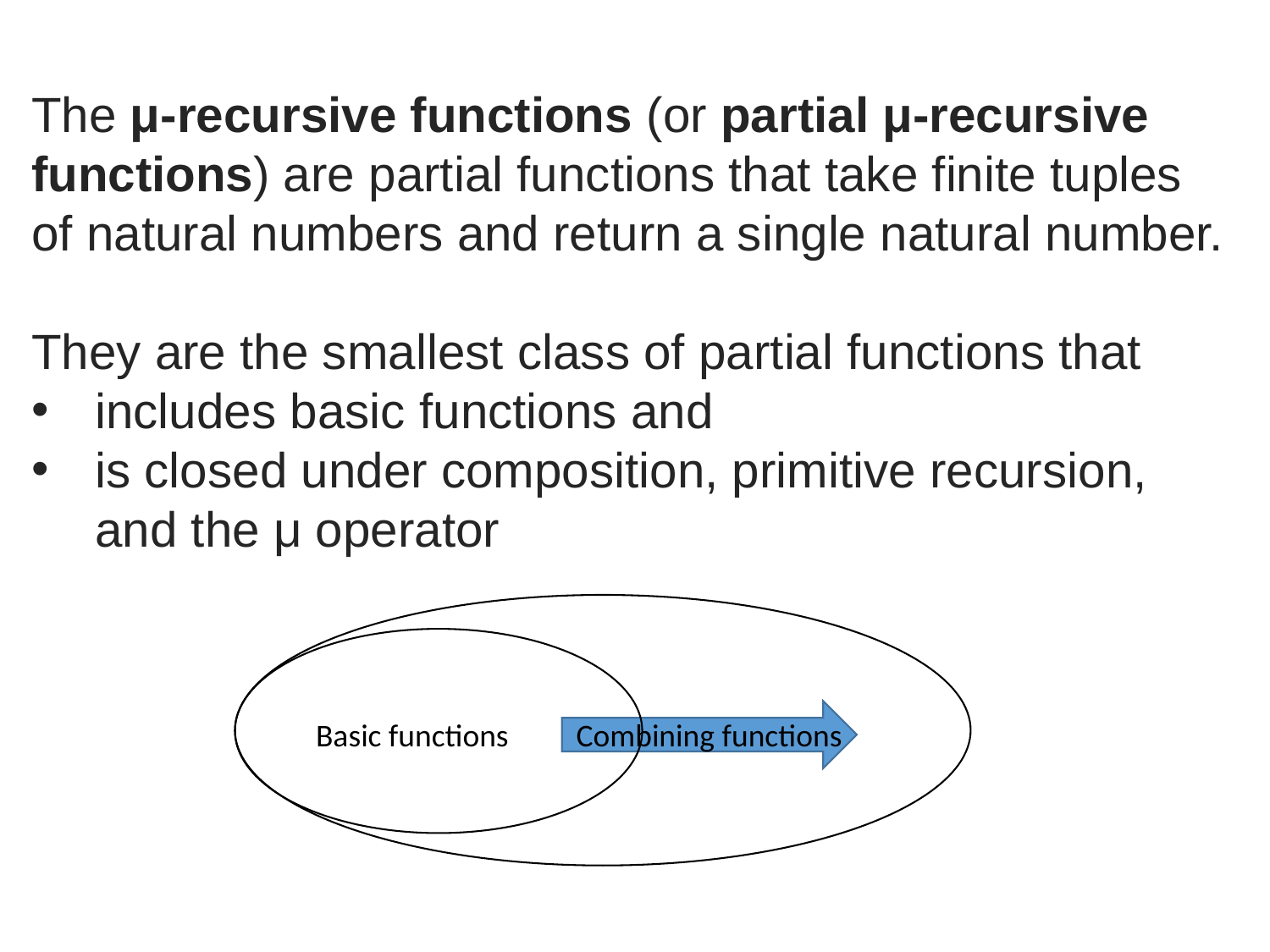

The μ-recursive functions (or partial μ-recursive functions) are partial functions that take finite tuples of natural numbers and return a single natural number.

They are the smallest class of partial functions that
includes basic functions and
is closed under composition, primitive recursion, and the μ operator

Basic functions
Combining functions